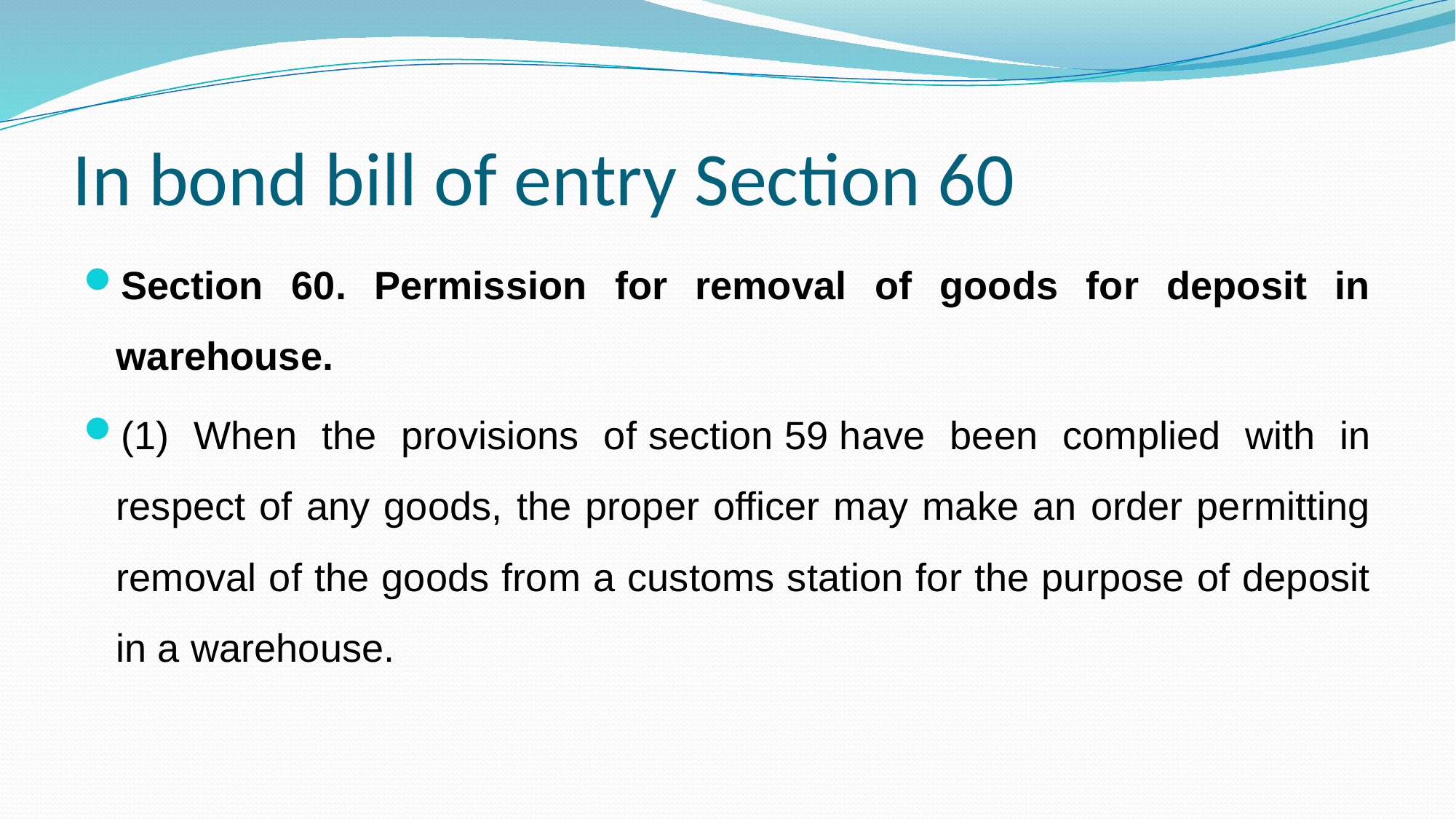

# In bond bill of entry Section 60
Section 60. Permission for removal of goods for deposit in warehouse.
(1) When the provisions of section 59 have been complied with in respect of any goods, the proper officer may make an order permitting removal of the goods from a customs station for the purpose of deposit in a warehouse.